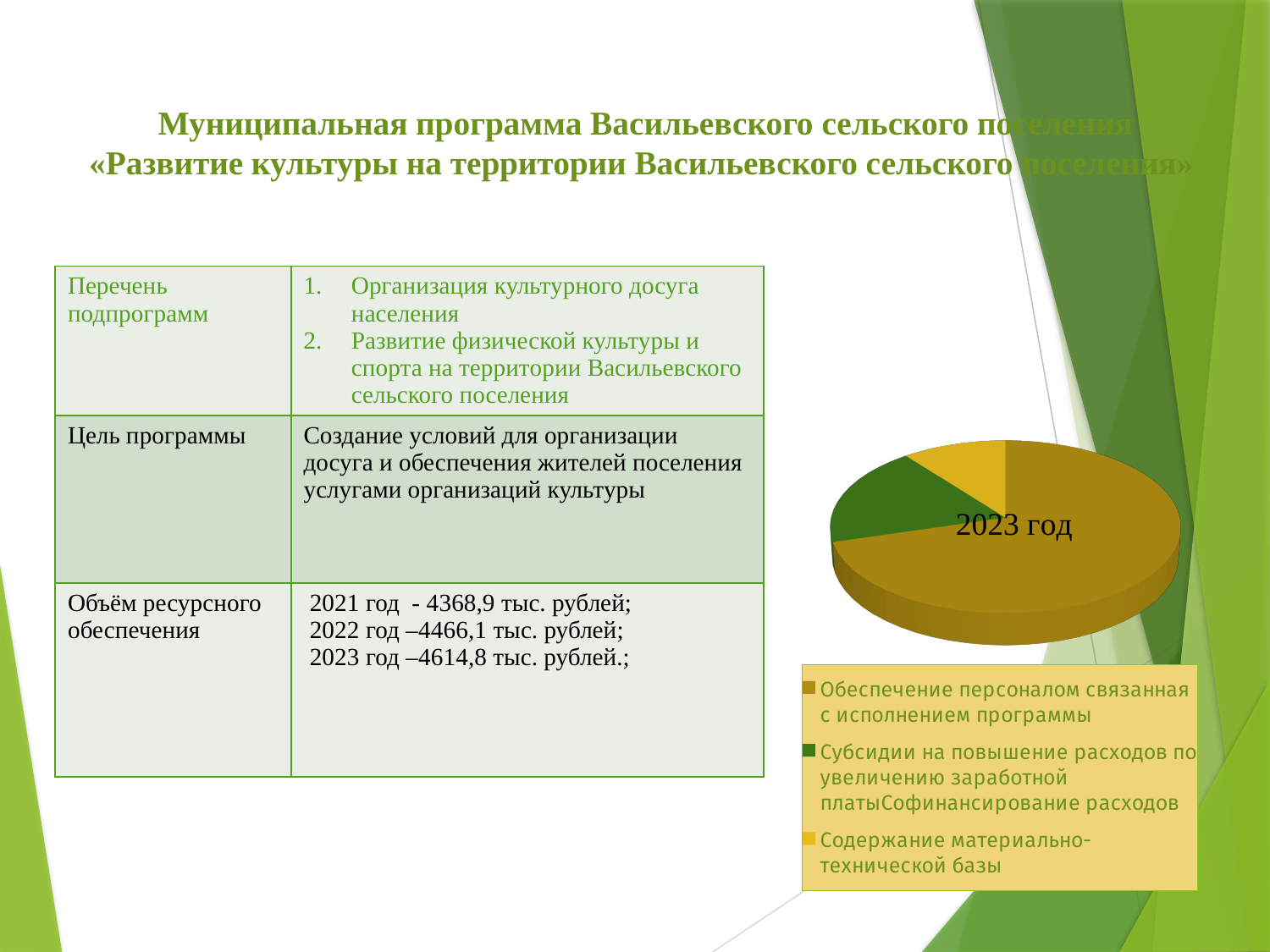

Муниципальная программа Васильевского сельского поселения «Развитие культуры на территории Васильевского сельского поселения»
| Перечень подпрограмм | Организация культурного досуга населения Развитие физической культуры и спорта на территории Васильевского сельского поселения |
| --- | --- |
| Цель программы | Создание условий для организации досуга и обеспечения жителей поселения услугами организаций культуры |
| Объём ресурсного обеспечения | 2021 год - 4368,9 тыс. рублей; 2022 год –4466,1 тыс. рублей; 2023 год –4614,8 тыс. рублей.; |

[unsupported chart]